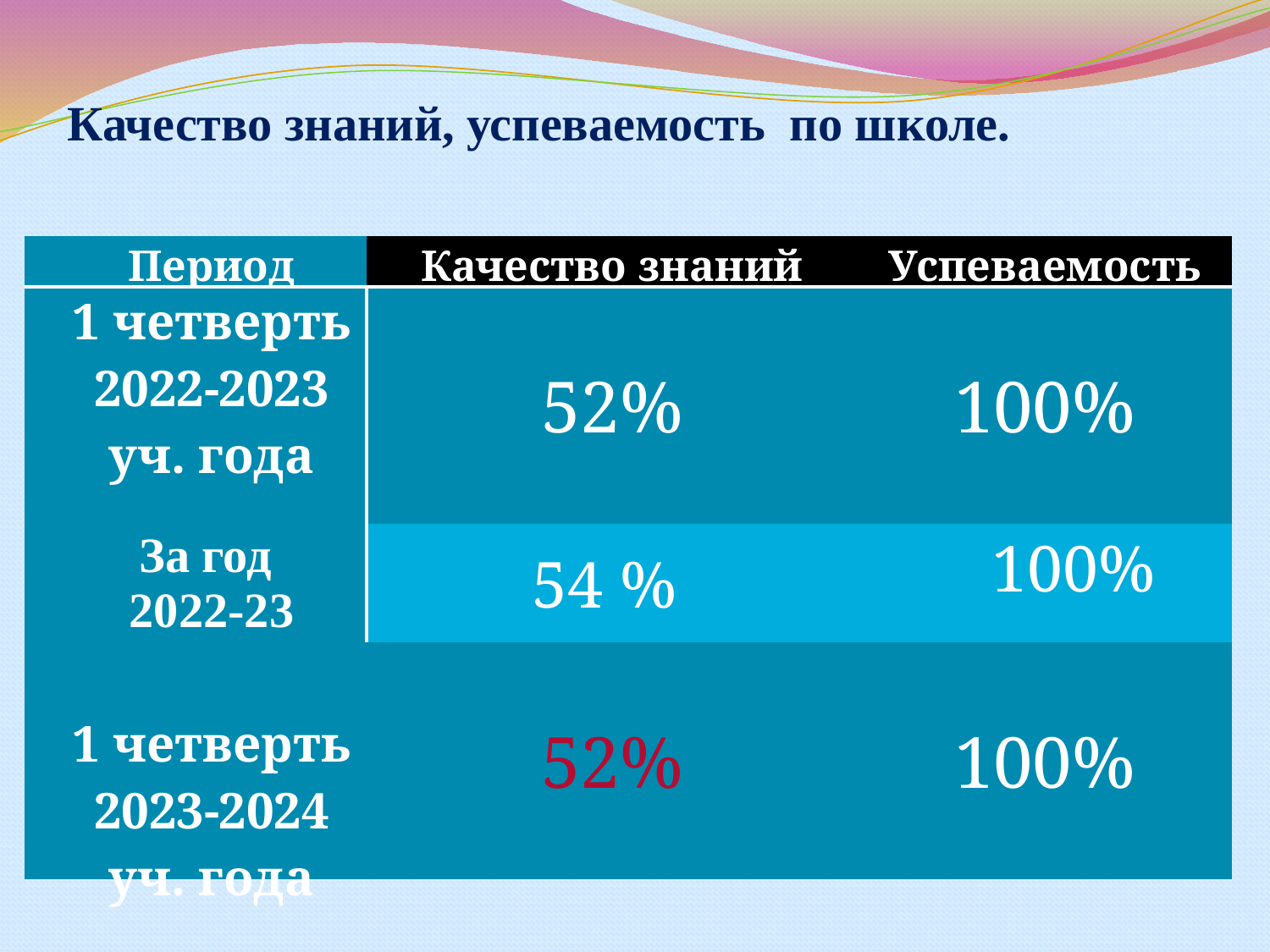

Качество знаний, успеваемость  по школе.
| Период | Качество знаний | Успеваемость |
| --- | --- | --- |
| 1 четверть 2022-2023 уч. года | 52% | 100% |
| За год 2022-23 | 54 % | 100% |
| 1 четверть 2023-2024 уч. года | 52% | 100% |